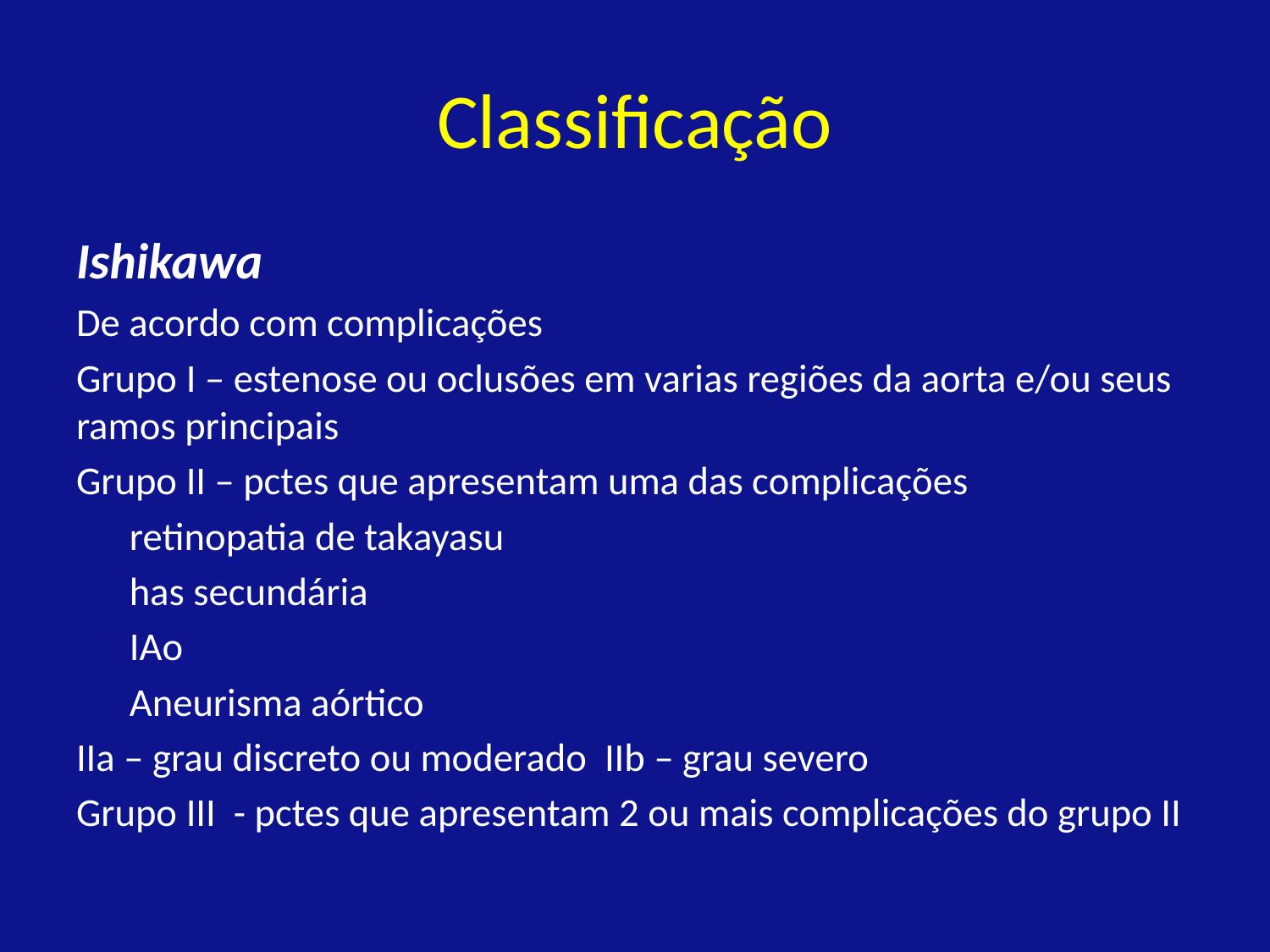

# Classificação
Ishikawa
De acordo com complicações
Grupo I – estenose ou oclusões em varias regiões da aorta e/ou seus ramos principais
Grupo II – pctes que apresentam uma das complicações
      retinopatia de takayasu
      has secundária
      IAo
      Aneurisma aórtico
IIa – grau discreto ou moderado  IIb – grau severo
Grupo III  - pctes que apresentam 2 ou mais complicações do grupo II